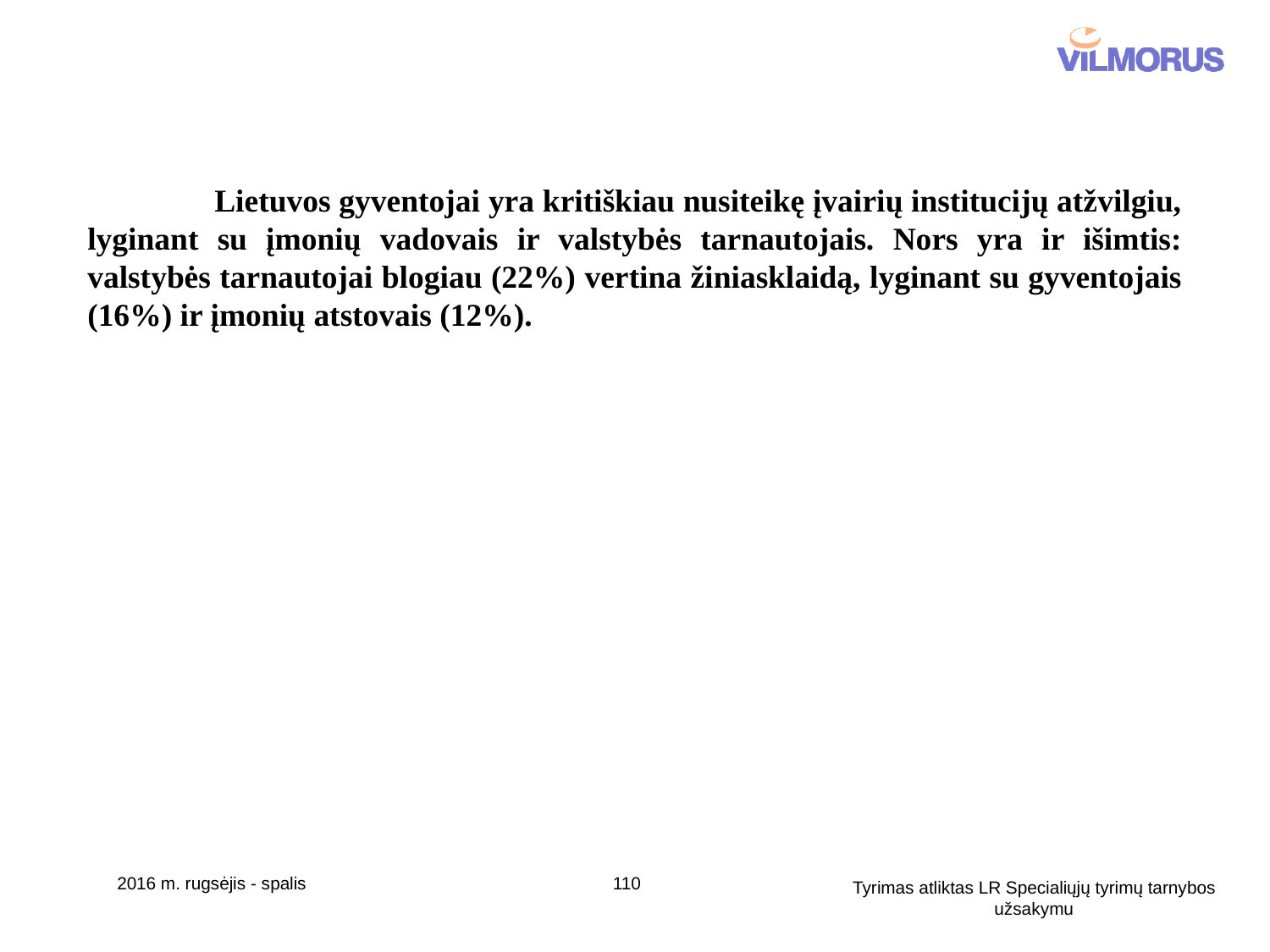

Lietuvos gyventojai yra kritiškiau nusiteikę įvairių institucijų atžvilgiu, lyginant su įmonių vadovais ir valstybės tarnautojais. Nors yra ir išimtis: valstybės tarnautojai blogiau (22%) vertina žiniasklaidą, lyginant su gyventojais (16%) ir įmonių atstovais (12%).
2016 m. rugsėjis - spalis
110
Tyrimas atliktas LR Specialiųjų tyrimų tarnybos užsakymu